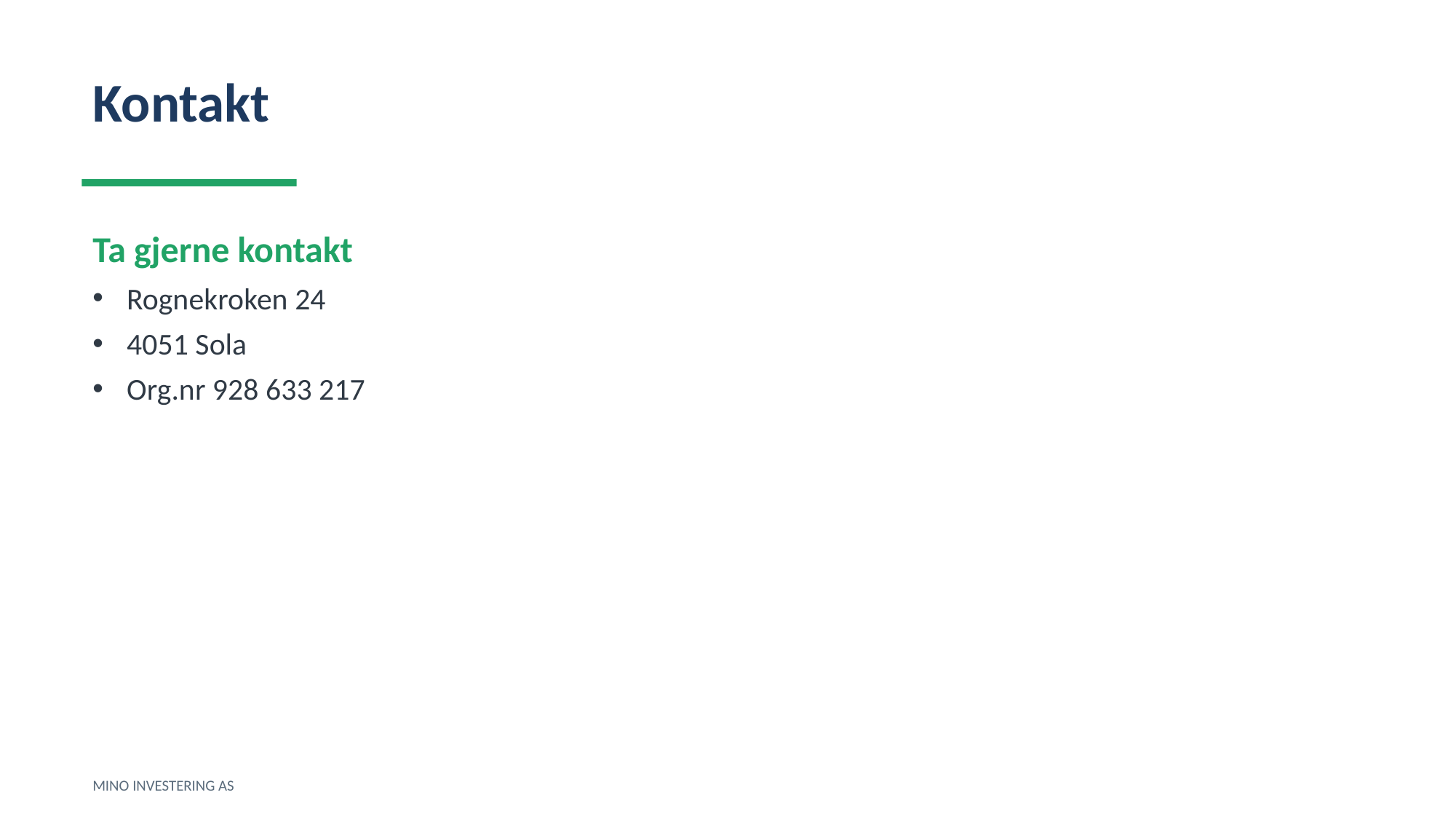

Kontakt

Ta gjerne kontakt
Rognekroken 24
4051 Sola
Org.nr 928 633 217
MINO INVESTERING AS